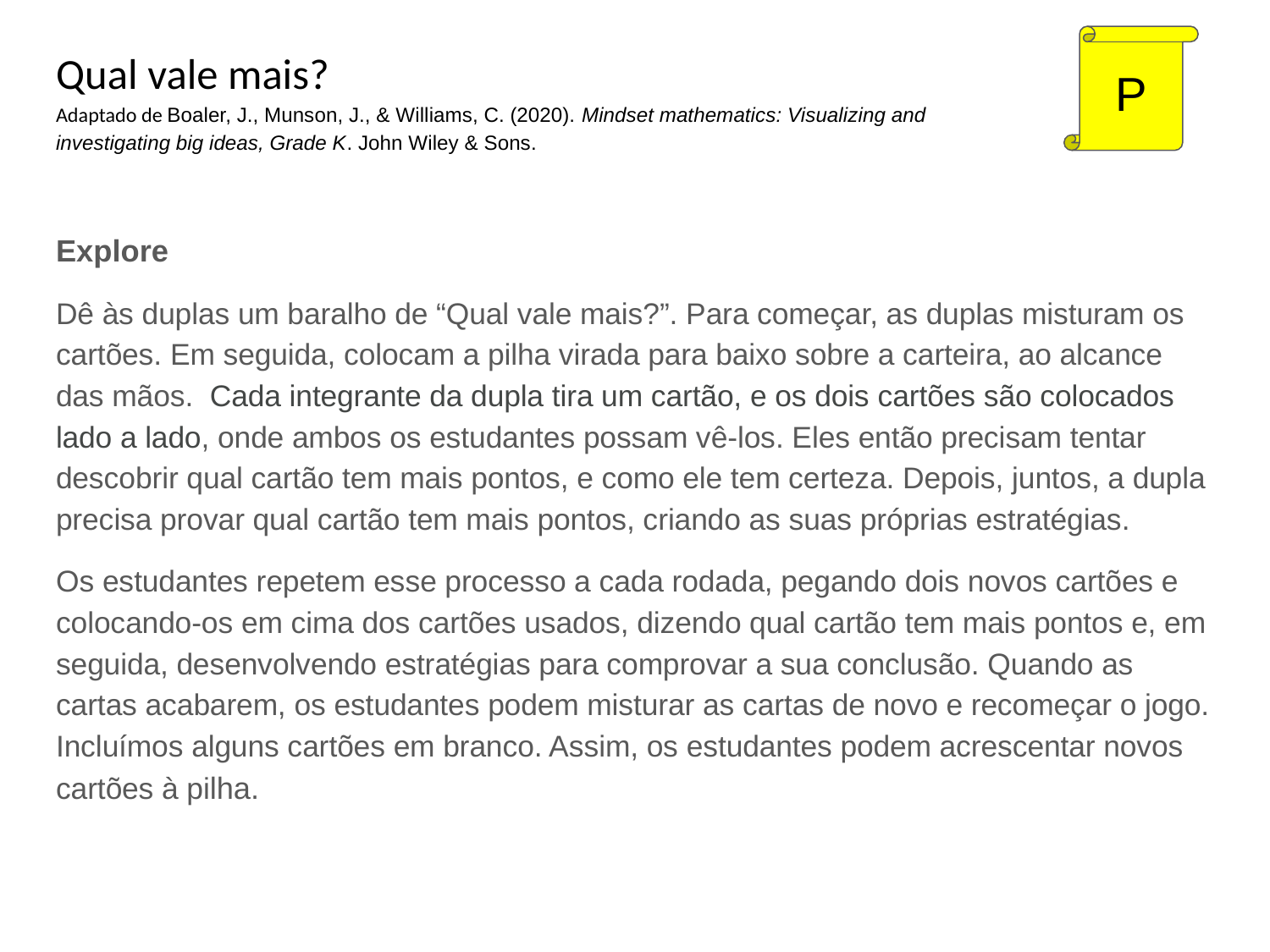

Qual vale mais?
Adaptado de Boaler, J., Munson, J., & Williams, C. (2020). Mindset mathematics: Visualizing and investigating big ideas, Grade K. John Wiley & Sons.

P
Explore
Dê às duplas um baralho de “Qual vale mais?”. Para começar, as duplas misturam os cartões. Em seguida, colocam a pilha virada para baixo sobre a carteira, ao alcance das mãos.  Cada integrante da dupla tira um cartão, e os dois cartões são colocados lado a lado, onde ambos os estudantes possam vê-los. Eles então precisam tentar descobrir qual cartão tem mais pontos, e como ele tem certeza. Depois, juntos, a dupla precisa provar qual cartão tem mais pontos, criando as suas próprias estratégias.
Os estudantes repetem esse processo a cada rodada, pegando dois novos cartões e colocando-os em cima dos cartões usados, dizendo qual cartão tem mais pontos e, em seguida, desenvolvendo estratégias para comprovar a sua conclusão. Quando as cartas acabarem, os estudantes podem misturar as cartas de novo e recomeçar o jogo. Incluímos alguns cartões em branco. Assim, os estudantes podem acrescentar novos cartões à pilha.